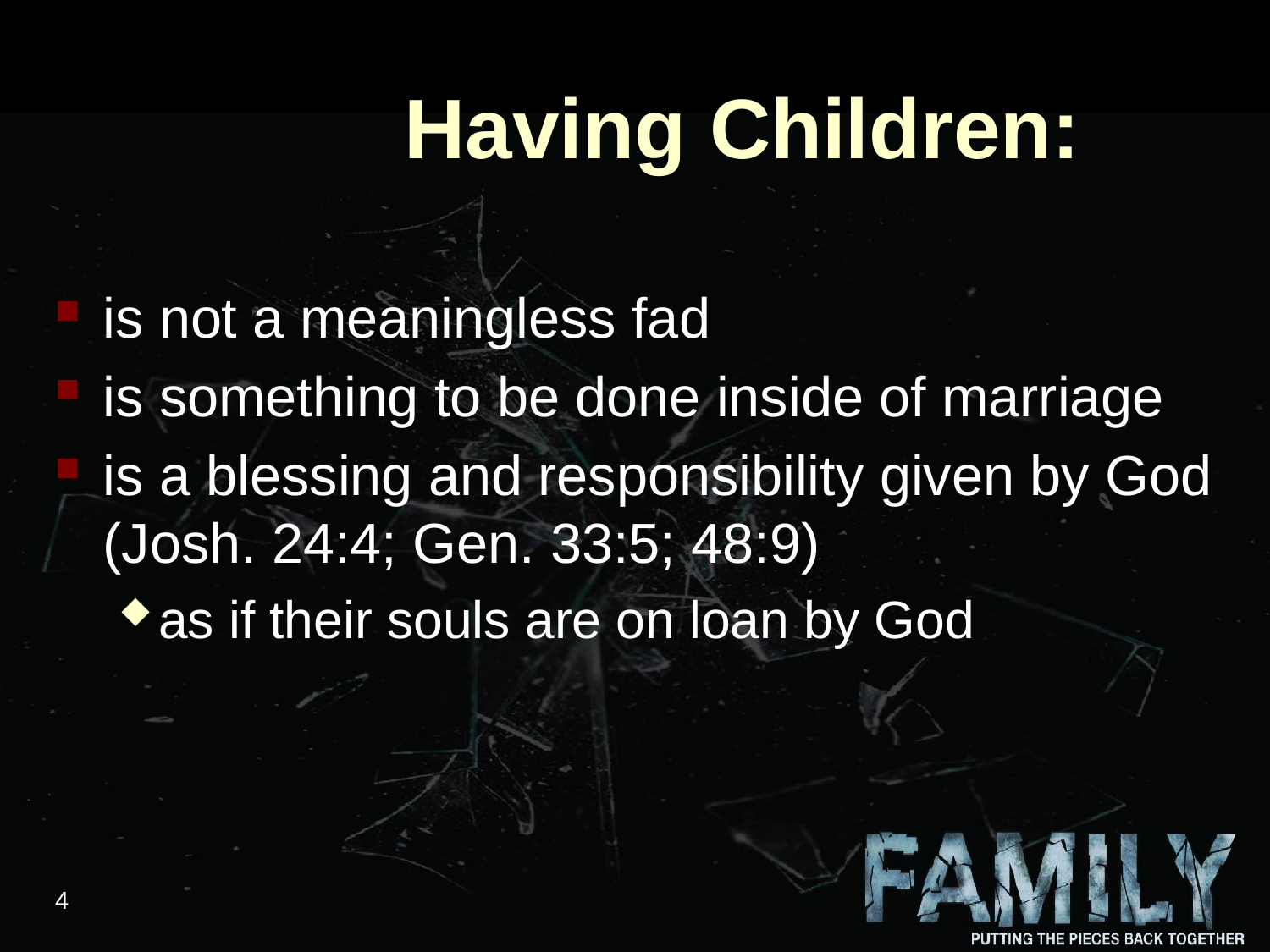

# Having Children:
is not a meaningless fad
is something to be done inside of marriage
is a blessing and responsibility given by God (Josh. 24:4; Gen. 33:5; 48:9)
as if their souls are on loan by God
4